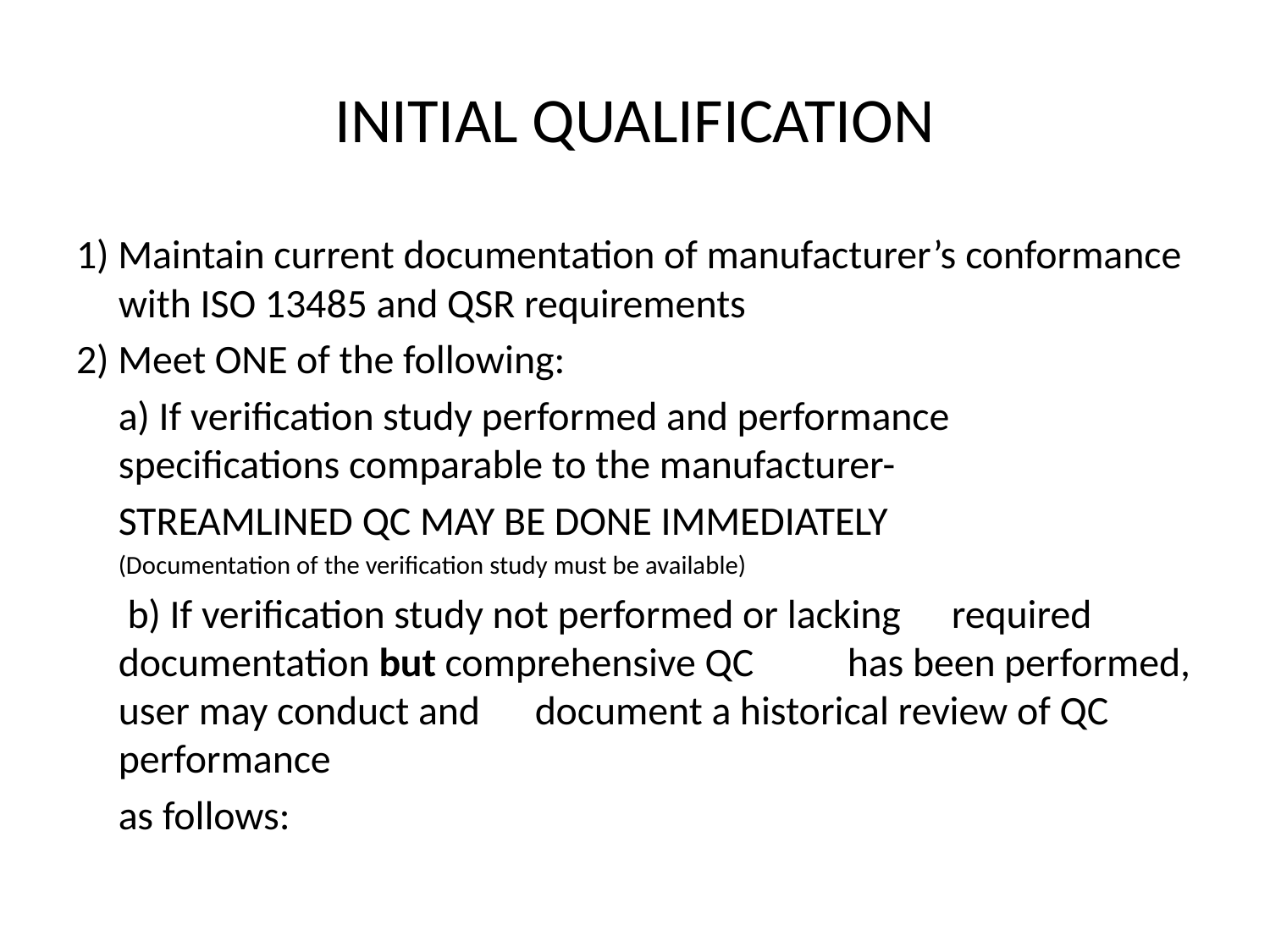

# INITIAL QUALIFICATION
1) Maintain current documentation of manufacturer’s conformance with ISO 13485 and QSR requirements
2) Meet ONE of the following:
	a) If verification study performed and performance 	specifications comparable to the manufacturer-
		STREAMLINED QC MAY BE DONE IMMEDIATELY
		(Documentation of the verification study must be available)
	 b) If verification study not performed or lacking 	required documentation but comprehensive QC 	has been performed, user may conduct and 	document a historical review of QC performance
		as follows: